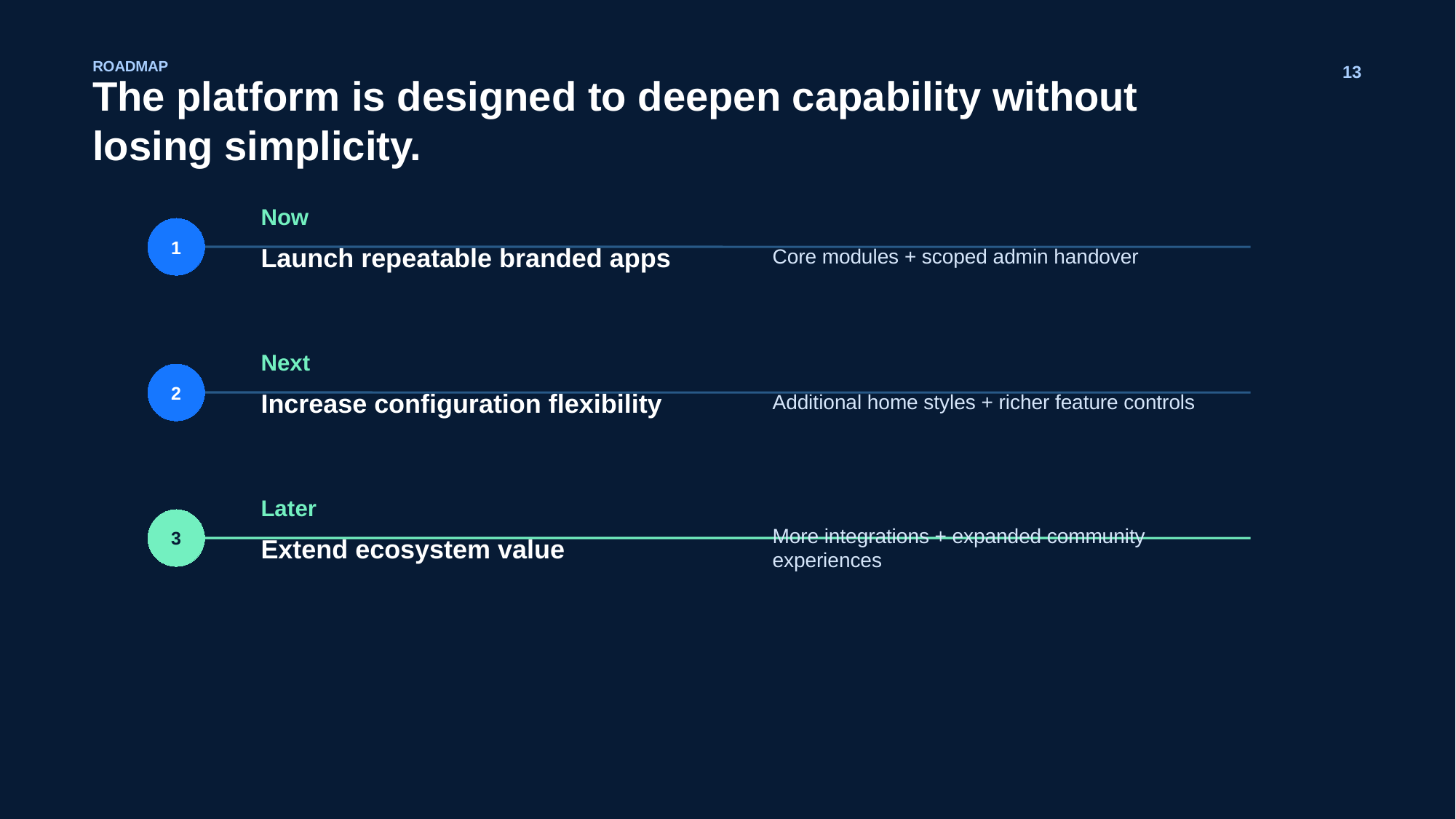

ROADMAP
13
The platform is designed to deepen capability without losing simplicity.
Now

1
Core modules + scoped admin handover
Launch repeatable branded apps

Next

2
Additional home styles + richer feature controls
Increase configuration flexibility

Later

3
More integrations + expanded community experiences
Extend ecosystem value